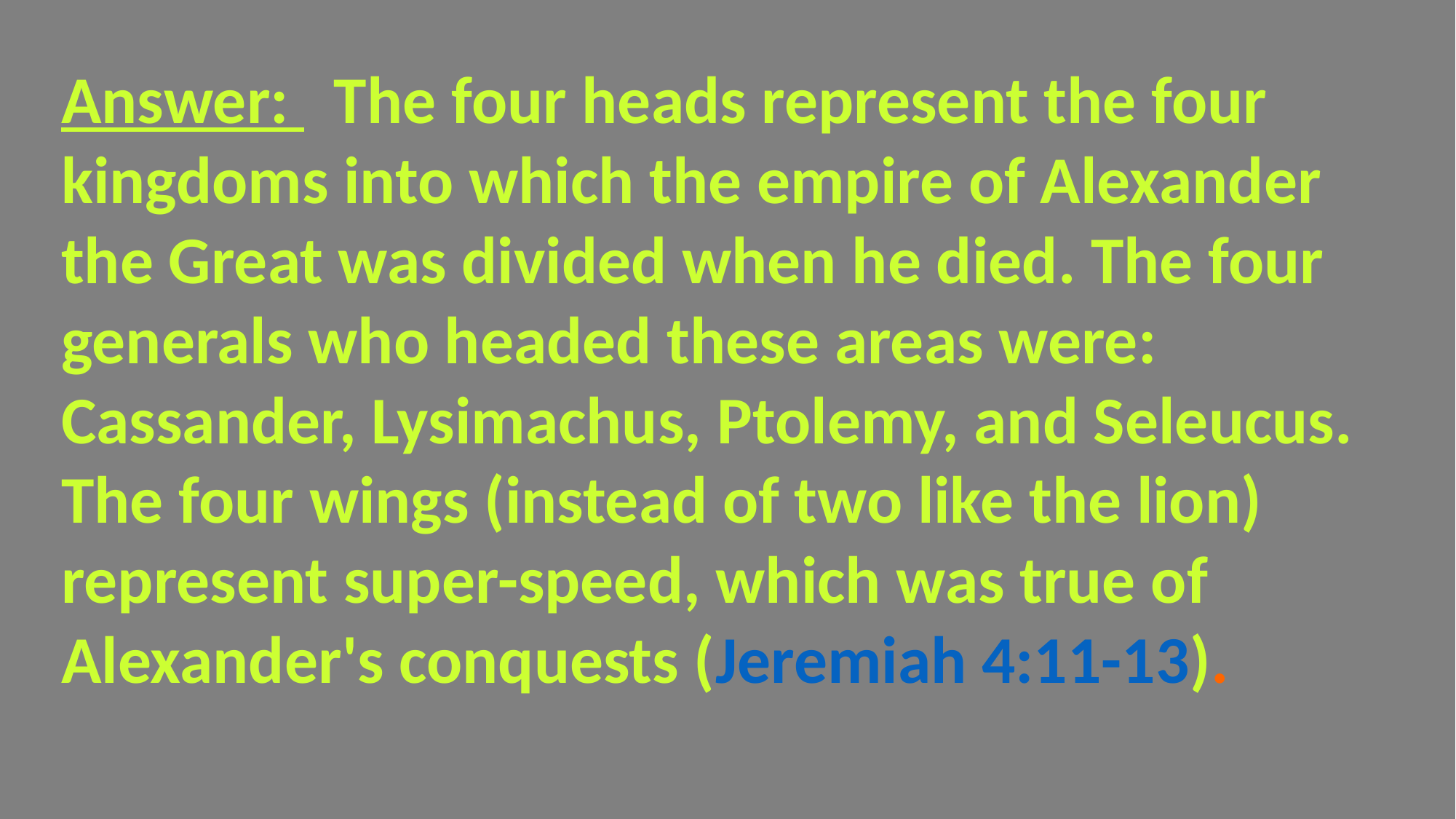

Answer:   The four heads represent the four kingdoms into which the empire of Alexander the Great was divided when he died. The four generals who headed these areas were: Cassander, Lysimachus, Ptolemy, and Seleucus. The four wings (instead of two like the lion) represent super-speed, which was true of Alexander's conquests (Jeremiah 4:11-13).